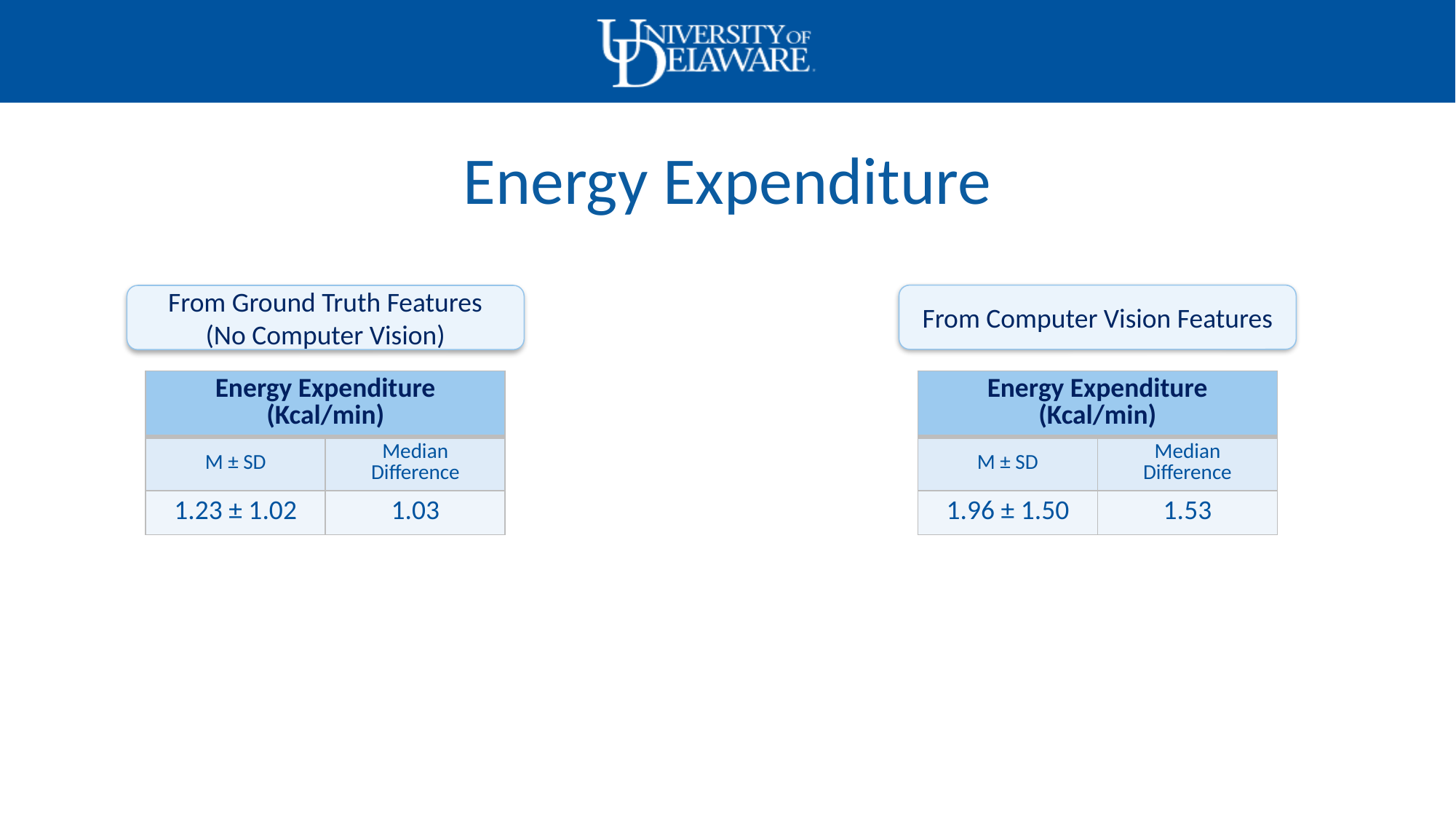

# Energy Expenditure
From Computer Vision Features
From Ground Truth Features
(No Computer Vision)
| Energy Expenditure (Kcal/min) |  |
| --- | --- |
| M ± SD | Median Difference |
| 1.23 ± 1.02 | 1.03 |
| Energy Expenditure (Kcal/min) |  |
| --- | --- |
| M ± SD | Median Difference |
| 1.96 ± 1.50 | 1.53 |